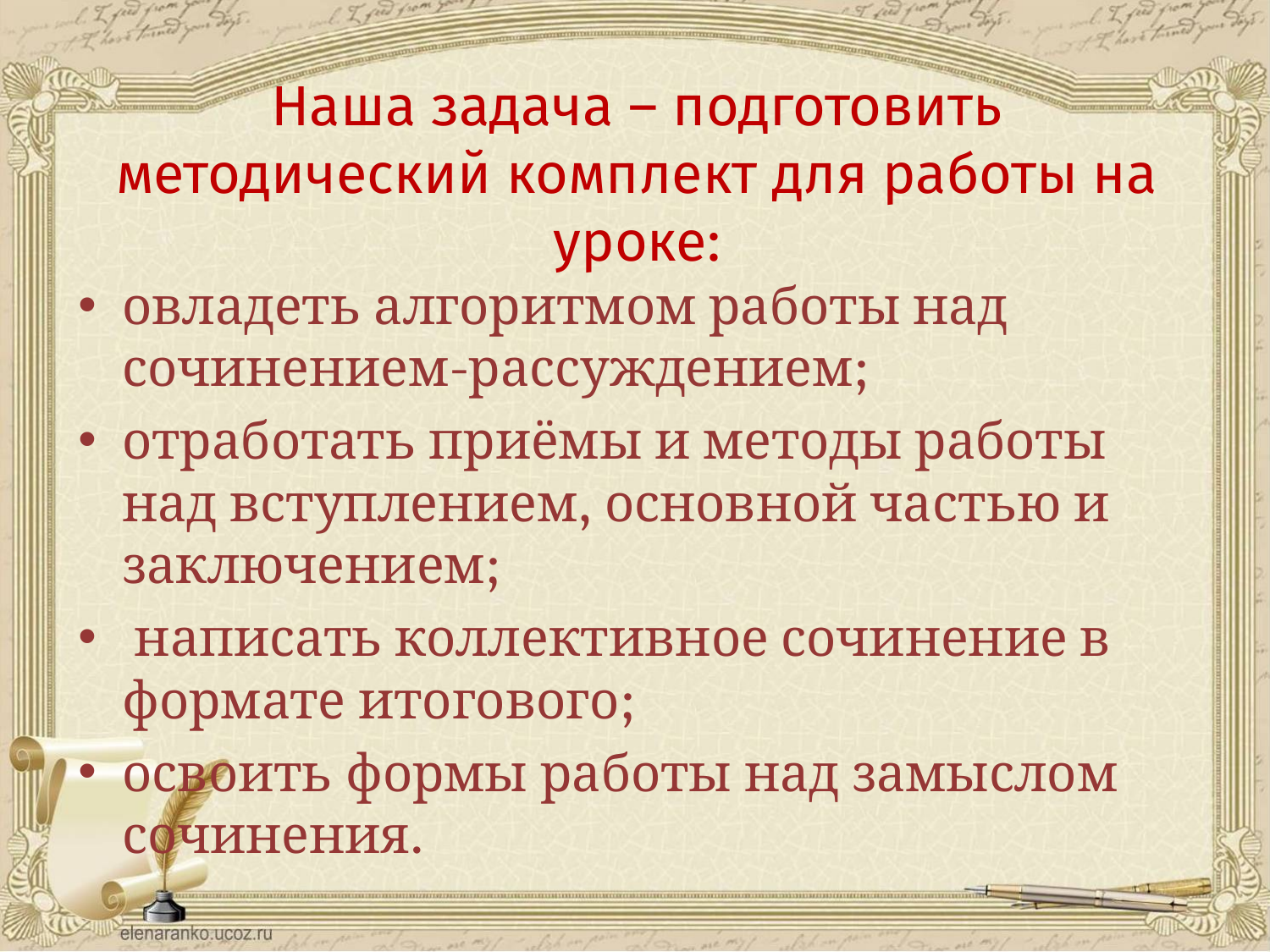

# Наша задача – подготовить методический комплект для работы на уроке:
овладеть алгоритмом работы над сочинением-рассуждением;
отработать приёмы и методы работы над вступлением, основной частью и заключением;
 написать коллективное сочинение в формате итогового;
освоить формы работы над замыслом сочинения.